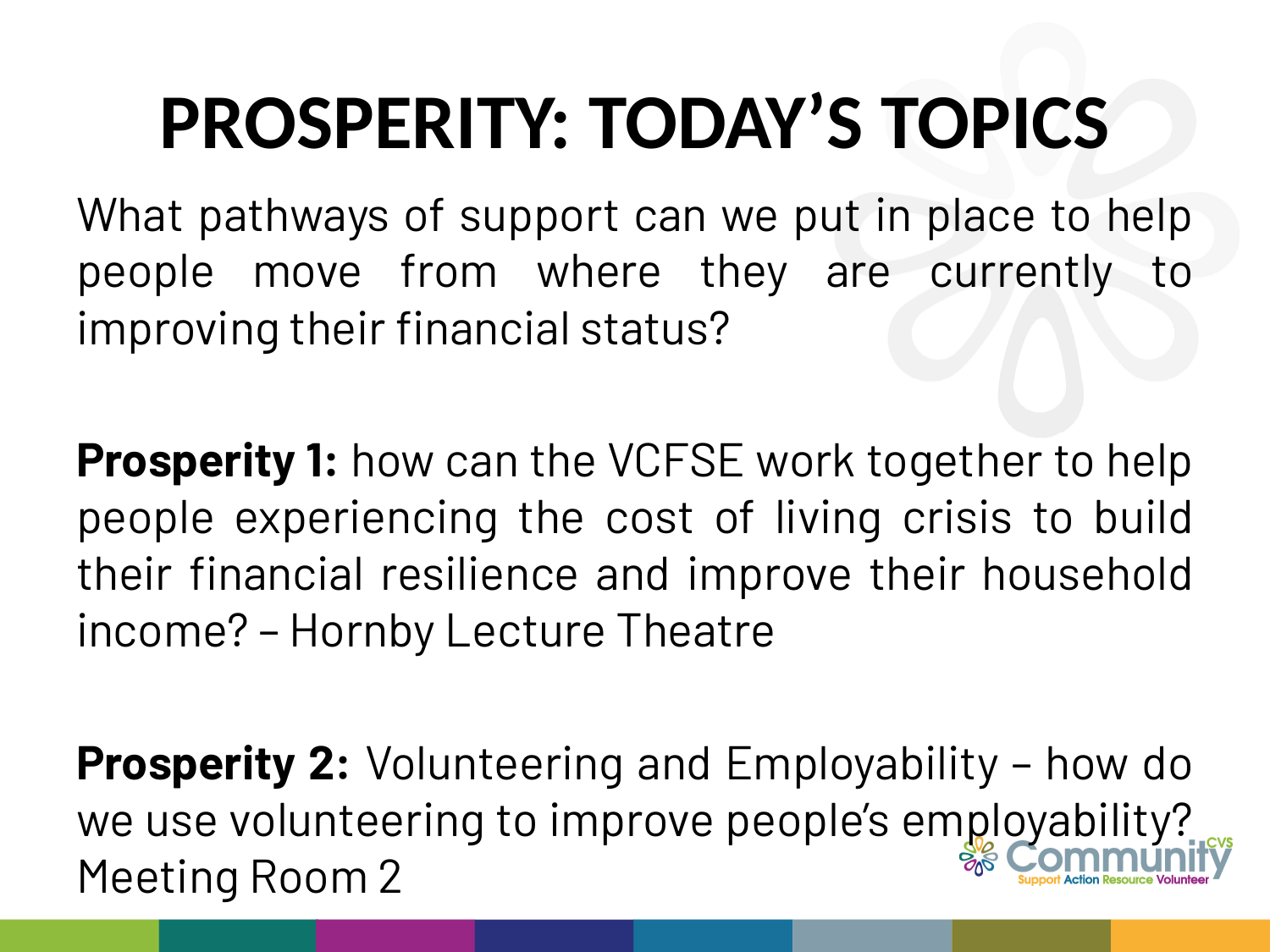

# PROSPERITY: TODAY’S TOPICS
What pathways of support can we put in place to help people move from where they are currently to improving their financial status?

Prosperity 1: how can the VCFSE work together to help people experiencing the cost of living crisis to build their financial resilience and improve their household income? – Hornby Lecture Theatre

Prosperity 2: Volunteering and Employability – how do we use volunteering to improve people’s employability? Meeting Room 2